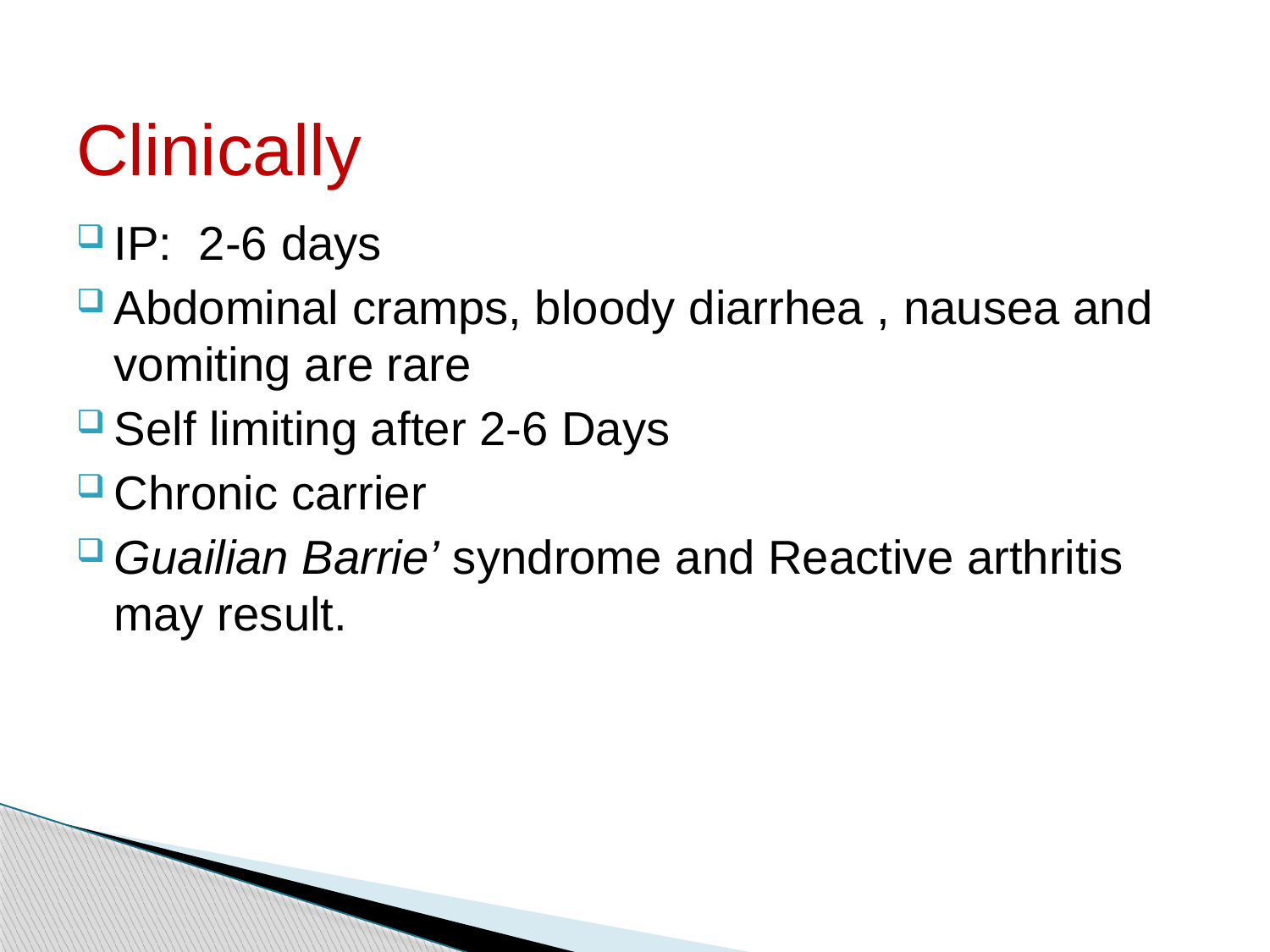

Clinically
IP:  2-6 days
Abdominal cramps, bloody diarrhea , nausea and vomiting are rare
Self limiting after 2-6 Days
Chronic carrier
Guailian Barrie’ syndrome and Reactive arthritis may result.